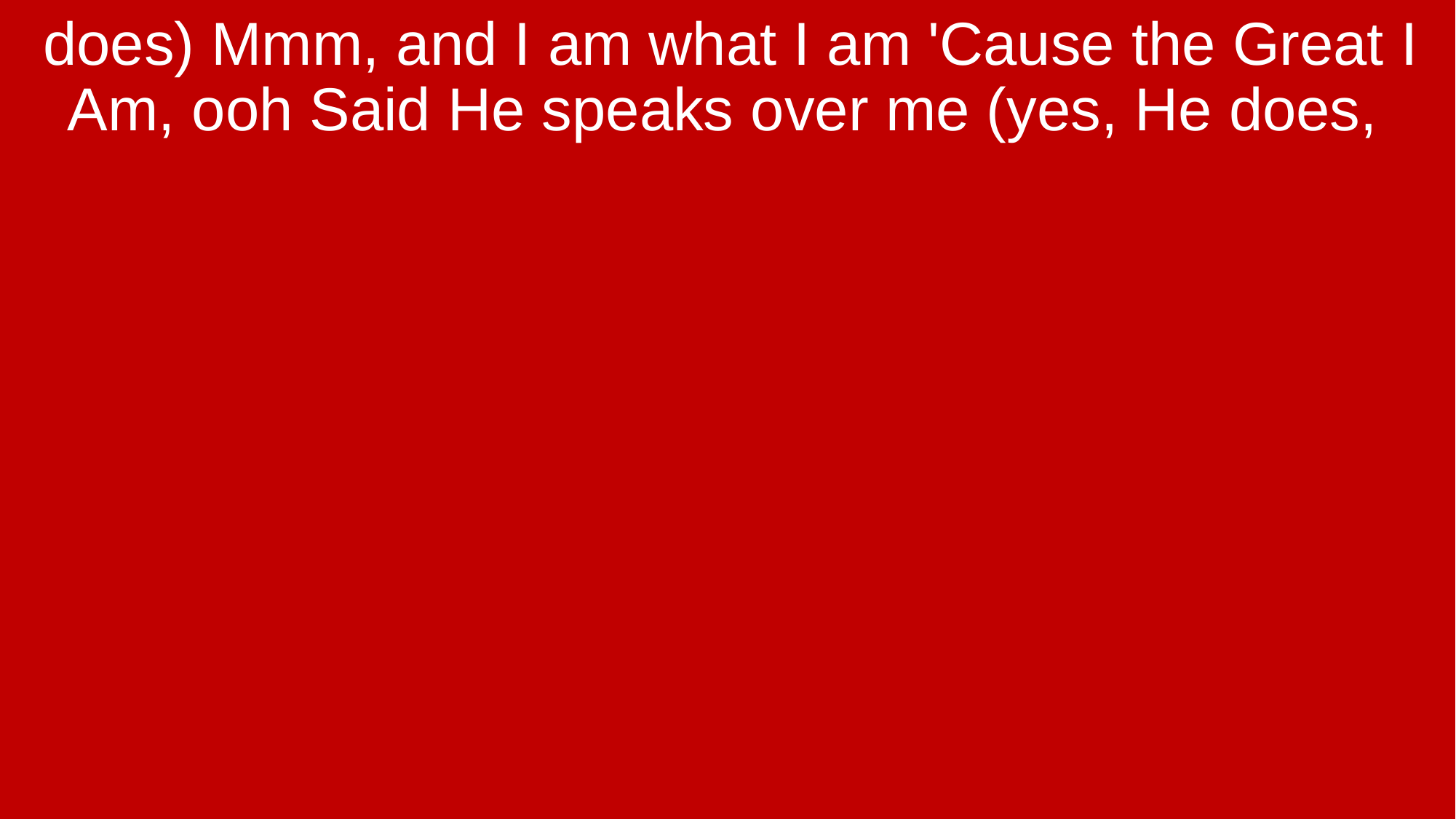

does) Mmm, and I am what I am 'Cause the Great I Am, ooh Said He speaks over me (yes, He does,